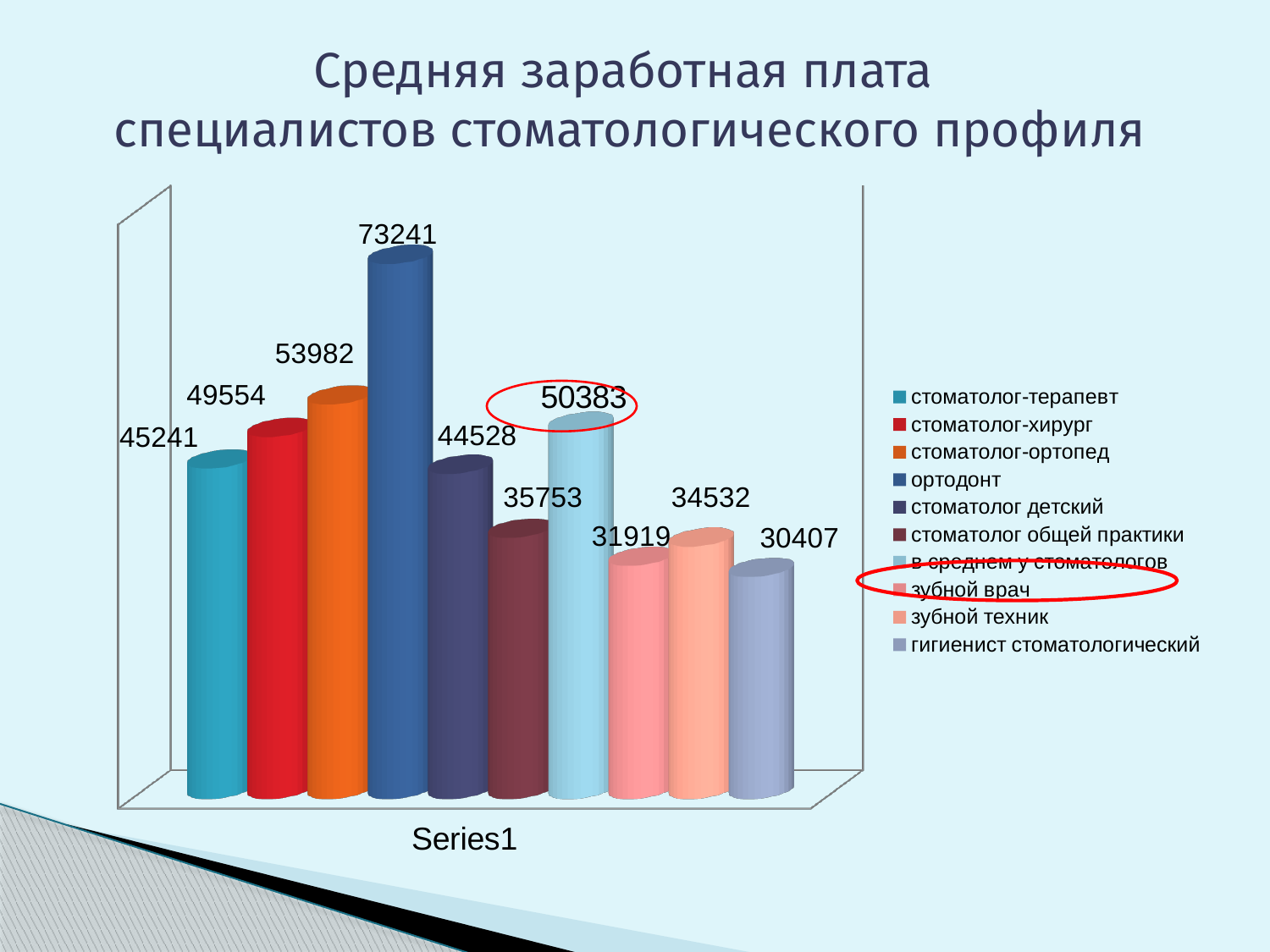

Средняя заработная плата
специалистов стоматологического профиля

[unsupported chart]